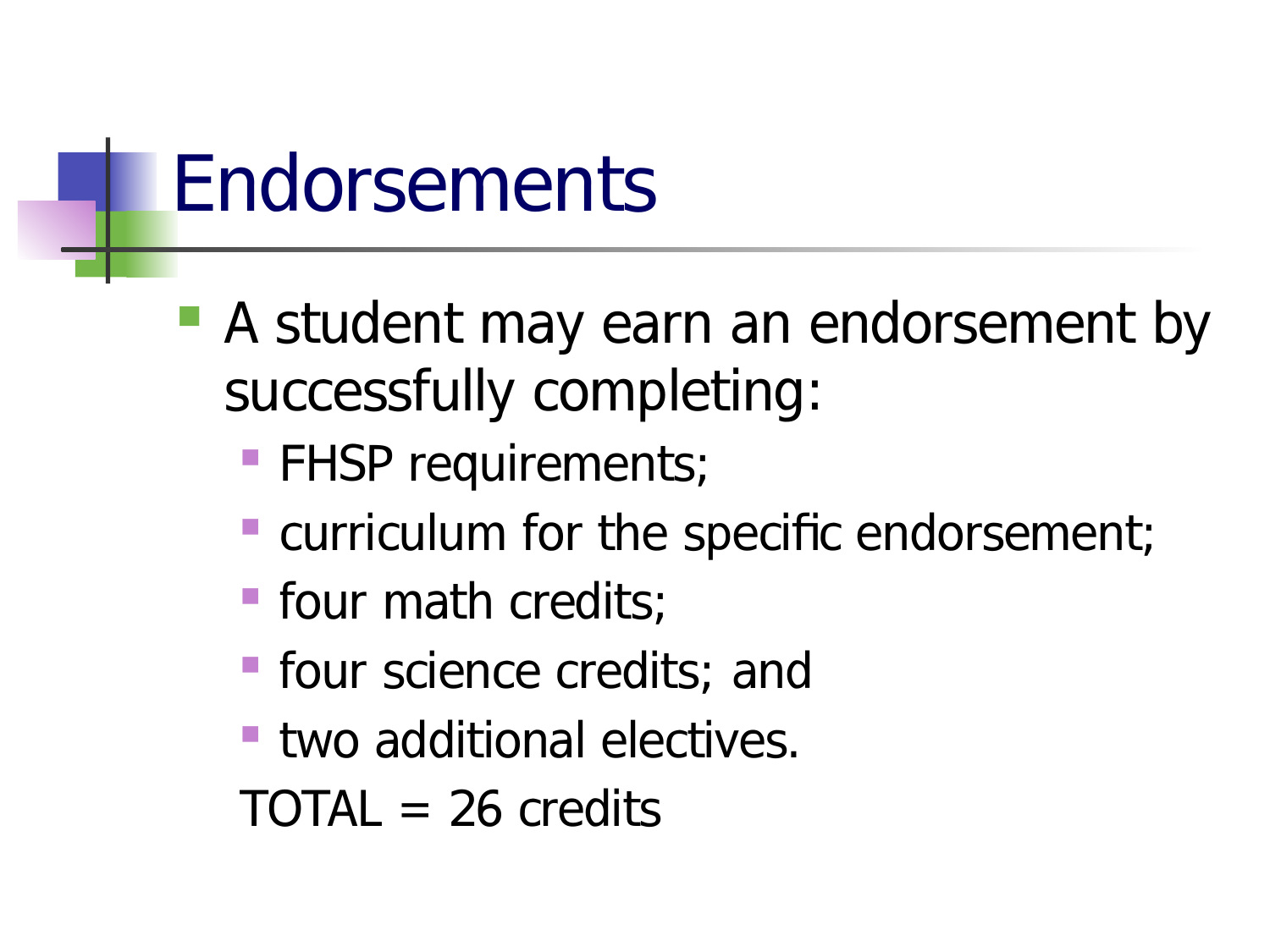

# Endorsements
A student may earn an endorsement by successfully completing:
FHSP requirements;
curriculum for the specific endorsement;
four math credits;
four science credits; and
two additional electives.
TOTAL = 26 credits